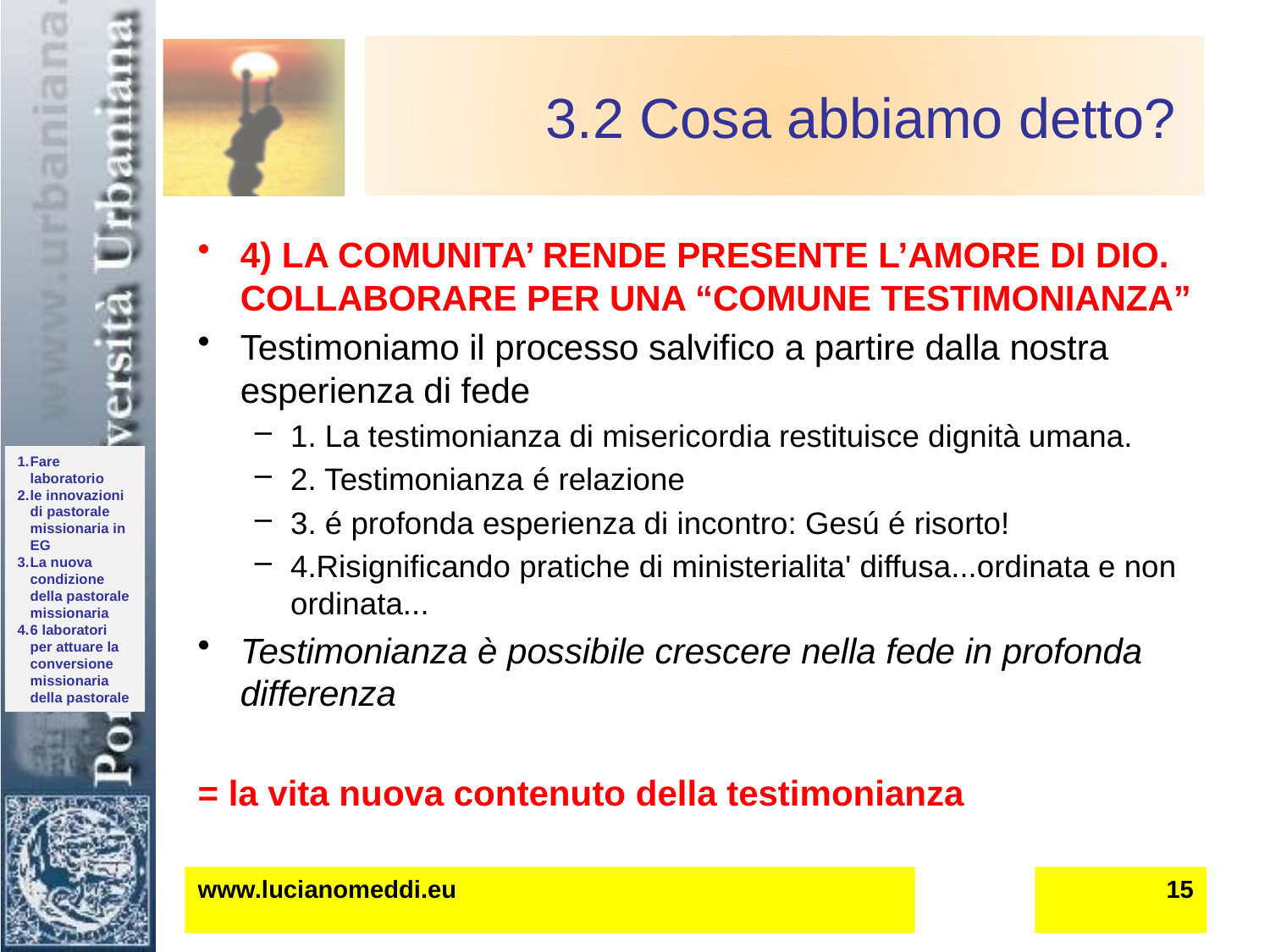

# 3.2 Cosa abbiamo detto?
4) LA COMUNITA’ RENDE PRESENTE L’AMORE DI DIO. COLLABORARE PER UNA “COMUNE TESTIMONIANZA”
Testimoniamo il processo salvifico a partire dalla nostra esperienza di fede
1. La testimonianza di misericordia restituisce dignità umana.
2. Testimonianza é relazione
3. é profonda esperienza di incontro: Gesú é risorto!
4.Risignificando pratiche di ministerialita' diffusa...ordinata e non ordinata...
Testimonianza è possibile crescere nella fede in profonda differenza

= la vita nuova contenuto della testimonianza

www.lucianomeddi.eu
15